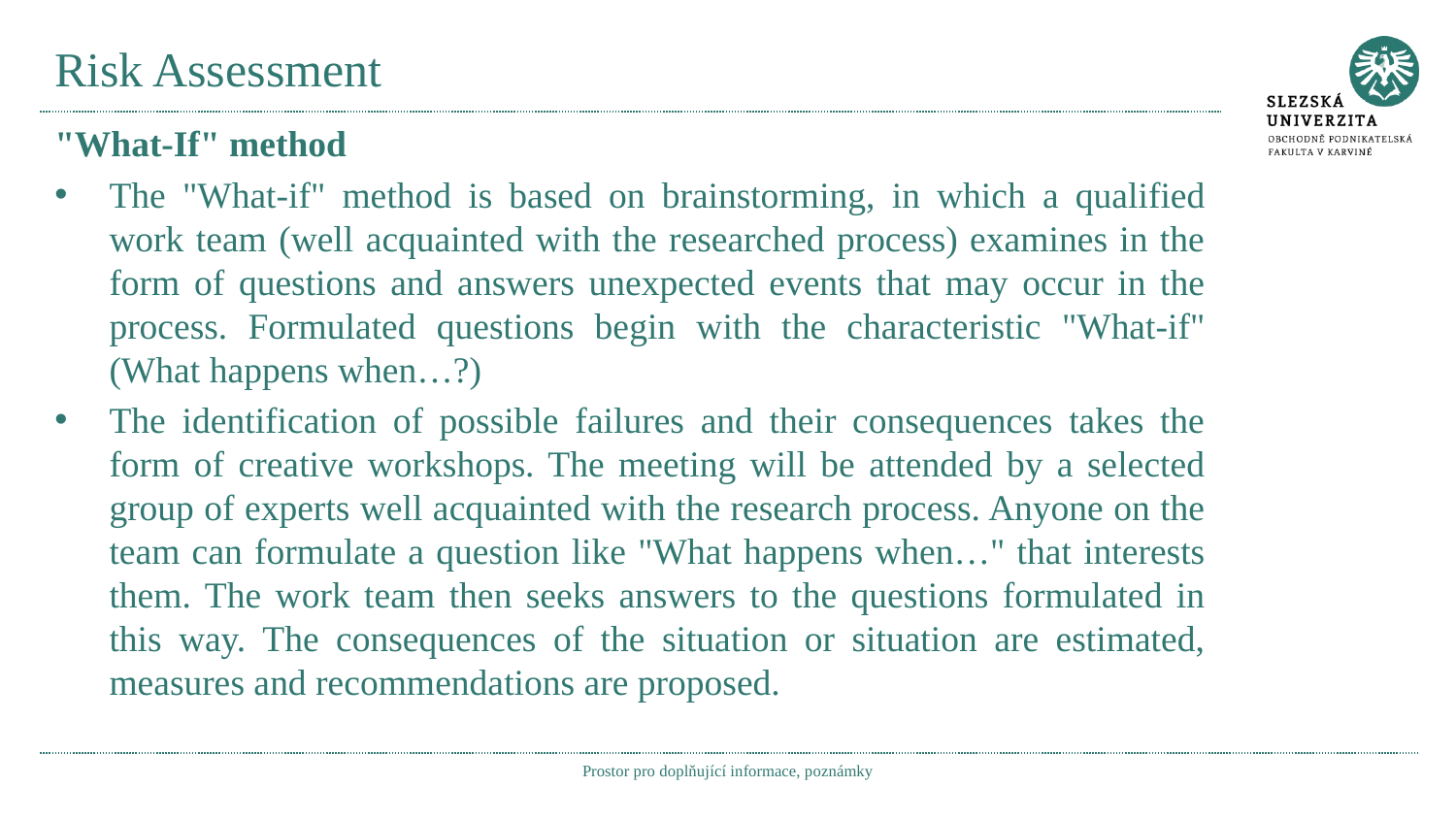

# Risk Assessment
"What-If" method
The "What-if" method is based on brainstorming, in which a qualified work team (well acquainted with the researched process) examines in the form of questions and answers unexpected events that may occur in the process. Formulated questions begin with the characteristic "What-if" (What happens when…?)
The identification of possible failures and their consequences takes the form of creative workshops. The meeting will be attended by a selected group of experts well acquainted with the research process. Anyone on the team can formulate a question like "What happens when…" that interests them. The work team then seeks answers to the questions formulated in this way. The consequences of the situation or situation are estimated, measures and recommendations are proposed.
Prostor pro doplňující informace, poznámky